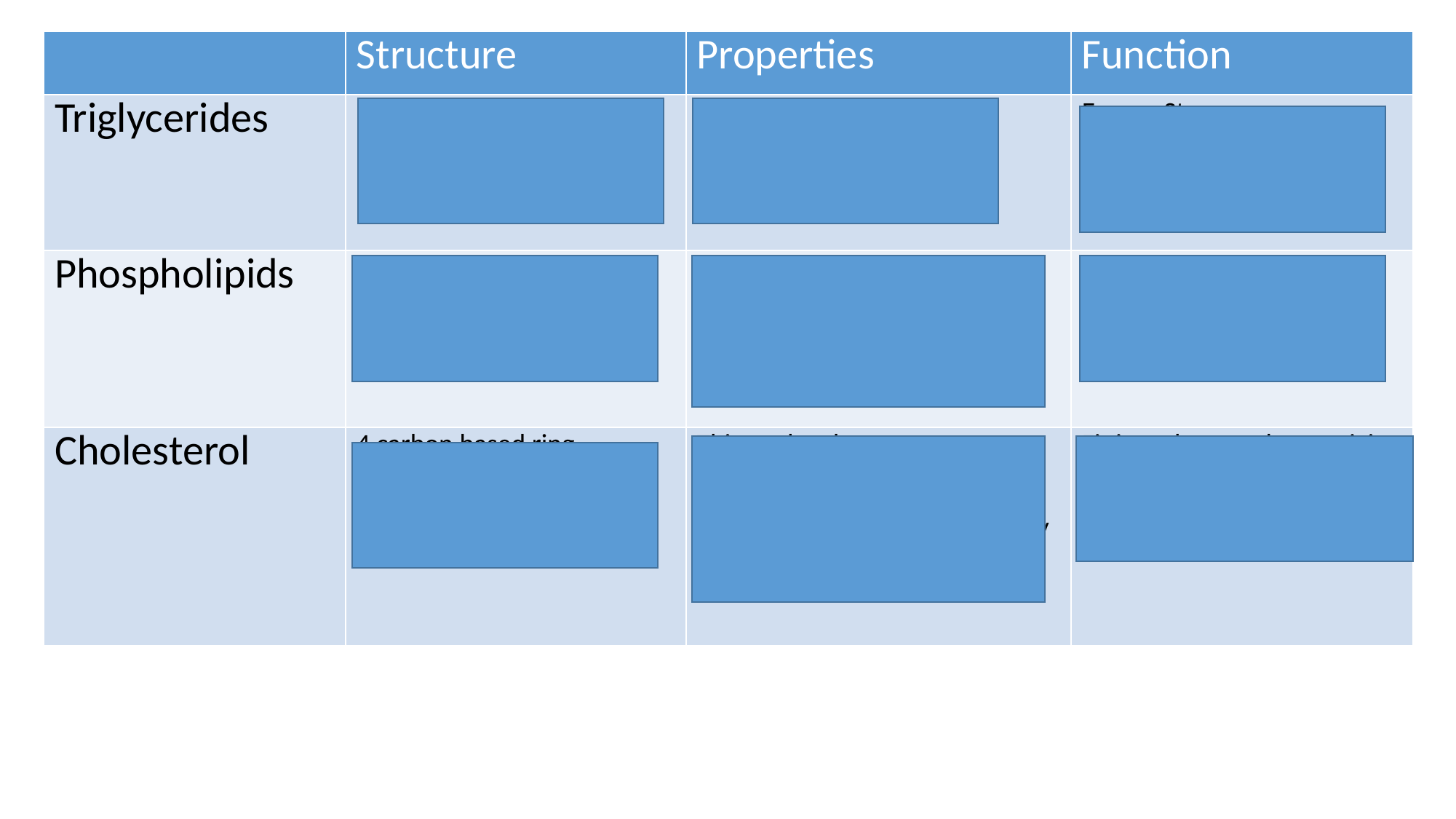

|  | Structure | Properties | Function |
| --- | --- | --- | --- |
| Triglycerides | Glycerol & 3 fatty acids | Compact Insoluble 38kJ/g | Energy Store Doesn’t affect water potential |
| Phospholipids | Glycerol, 2 fatty acids and a phosphate group | Part hydrophobic, part hydrophilic Less energy content as phosphate group can’t be used | Forms membranes |
| Cholesterol | 4 carbon based ring structures, hydroxyl group | Thin molecules Part hydrophobic, part hydrophilic. Alcohols can have a high energy content | Fit into the membrane giving strength and stability |